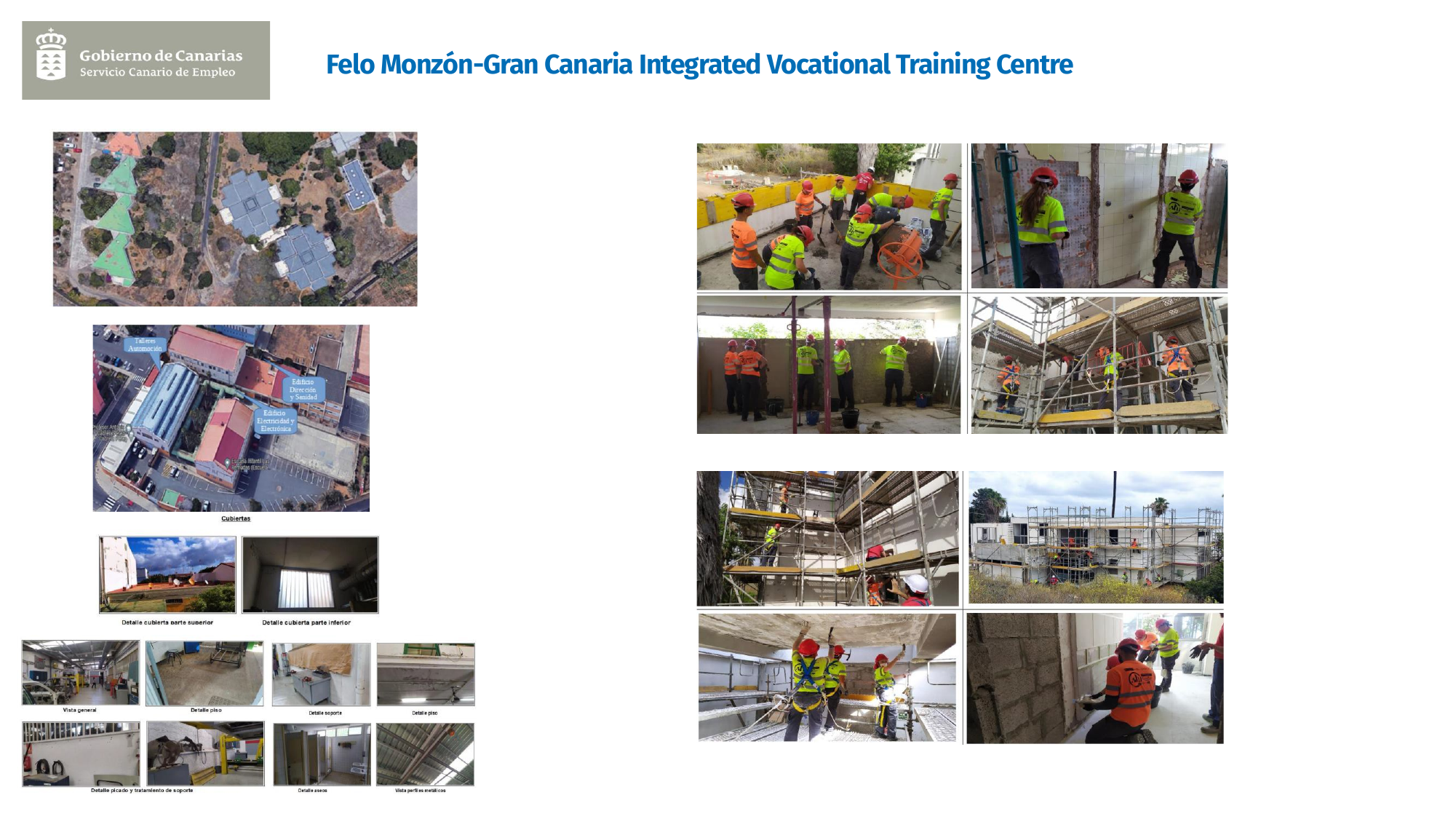

Felo Monzón-Gran Canaria Integrated Vocational Training Centre